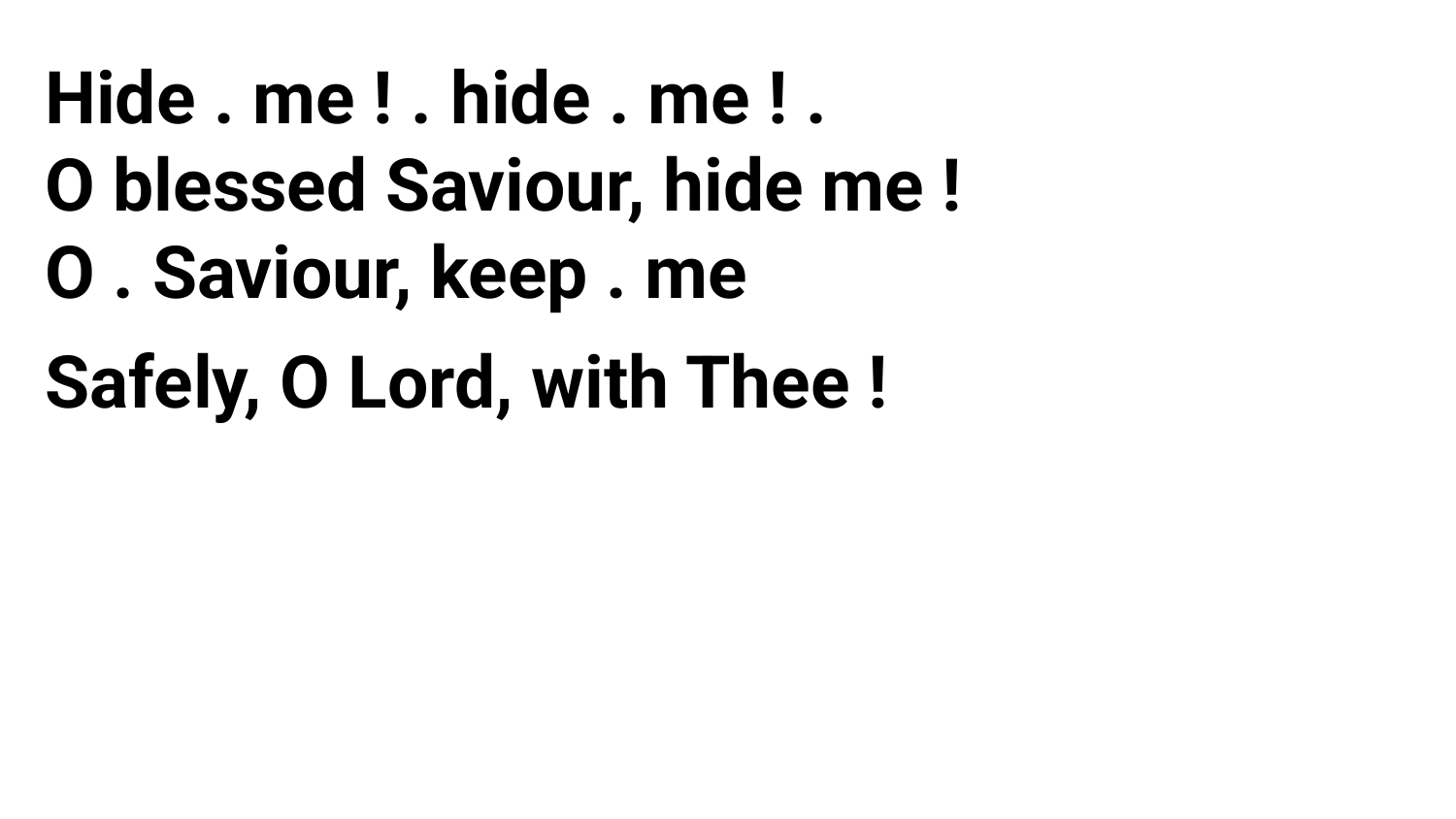

Hide . me ! . hide . me ! .
O blessed Saviour, hide me !
O . Saviour, keep . me
Safely, O Lord, with Thee !